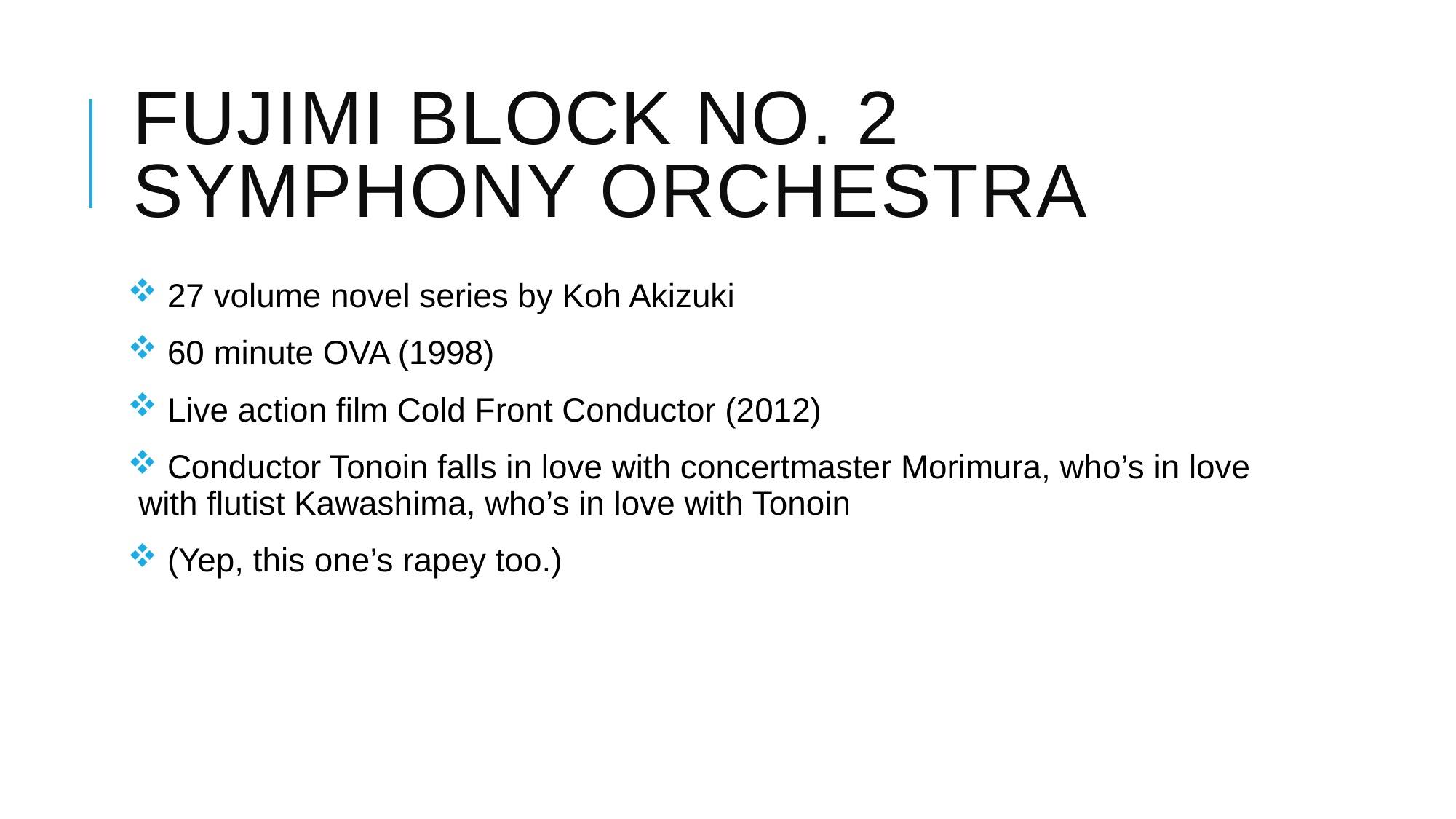

# Fujimi Block No. 2 Symphony Orchestra
 27 volume novel series by Koh Akizuki
 60 minute OVA (1998)
 Live action film Cold Front Conductor (2012)
 Conductor Tonoin falls in love with concertmaster Morimura, who’s in love with flutist Kawashima, who’s in love with Tonoin
 (Yep, this one’s rapey too.)